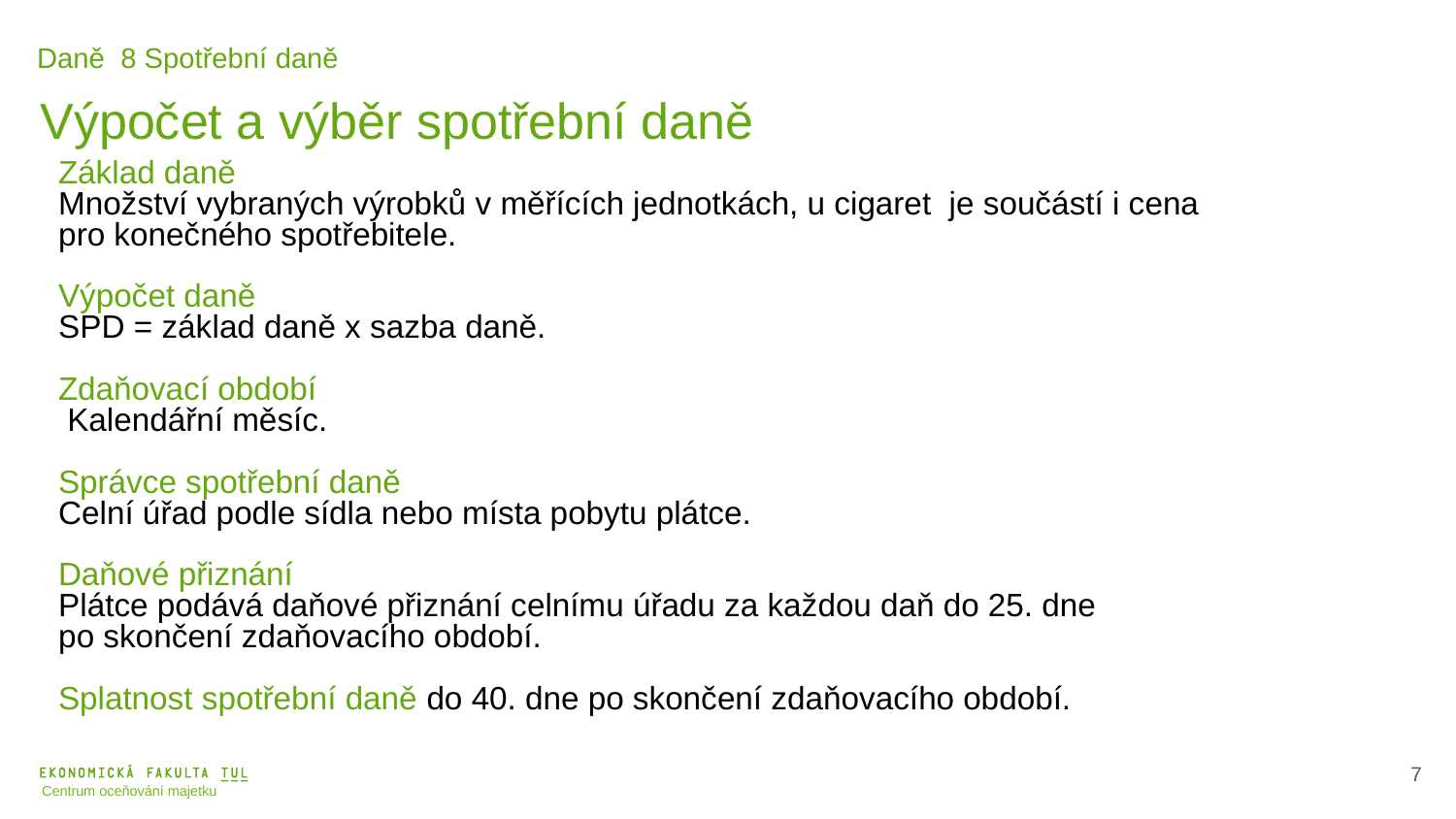

Daně  8 Spotřební daně
Výpočet a výběr spotřební daně
Základ daně
Množství vybraných výrobků v měřících jednotkách, u cigaret  je součástí i cena pro konečného spotřebitele.

Výpočet daně
SPD = základ daně x sazba daně.

Zdaňovací období
 Kalendářní měsíc.

Správce spotřební daně
Celní úřad podle sídla nebo místa pobytu plátce.

Daňové přiznání
Plátce podává daňové přiznání celnímu úřadu za každou daň do 25. dne
po skončení zdaňovacího období.

Splatnost spotřební daně do 40. dne po skončení zdaňovacího období.

7
Centrum oceňování majetku